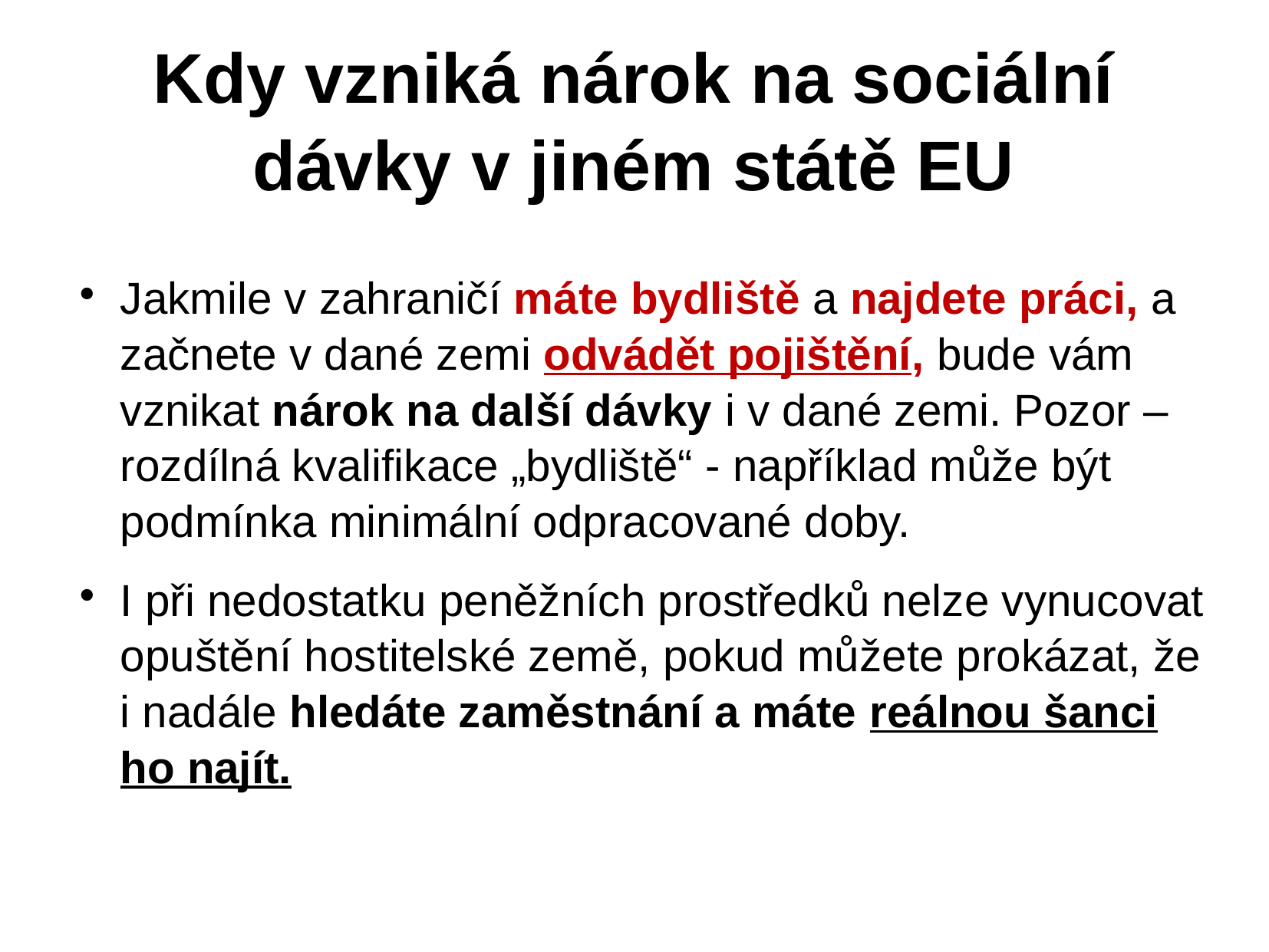

# Kdy vzniká nárok na sociální dávky v jiném státě EU
Jakmile v zahraničí máte bydliště a najdete práci, a začnete v dané zemi odvádět pojištění, bude vám vznikat nárok na další dávky i v dané zemi. Pozor – rozdílná kvalifikace „bydliště“ - například může být podmínka minimální odpracované doby.
I při nedostatku peněžních prostředků nelze vynucovat opuštění hostitelské země, pokud můžete prokázat, že i nadále hledáte zaměstnání a máte reálnou šanci ho najít.